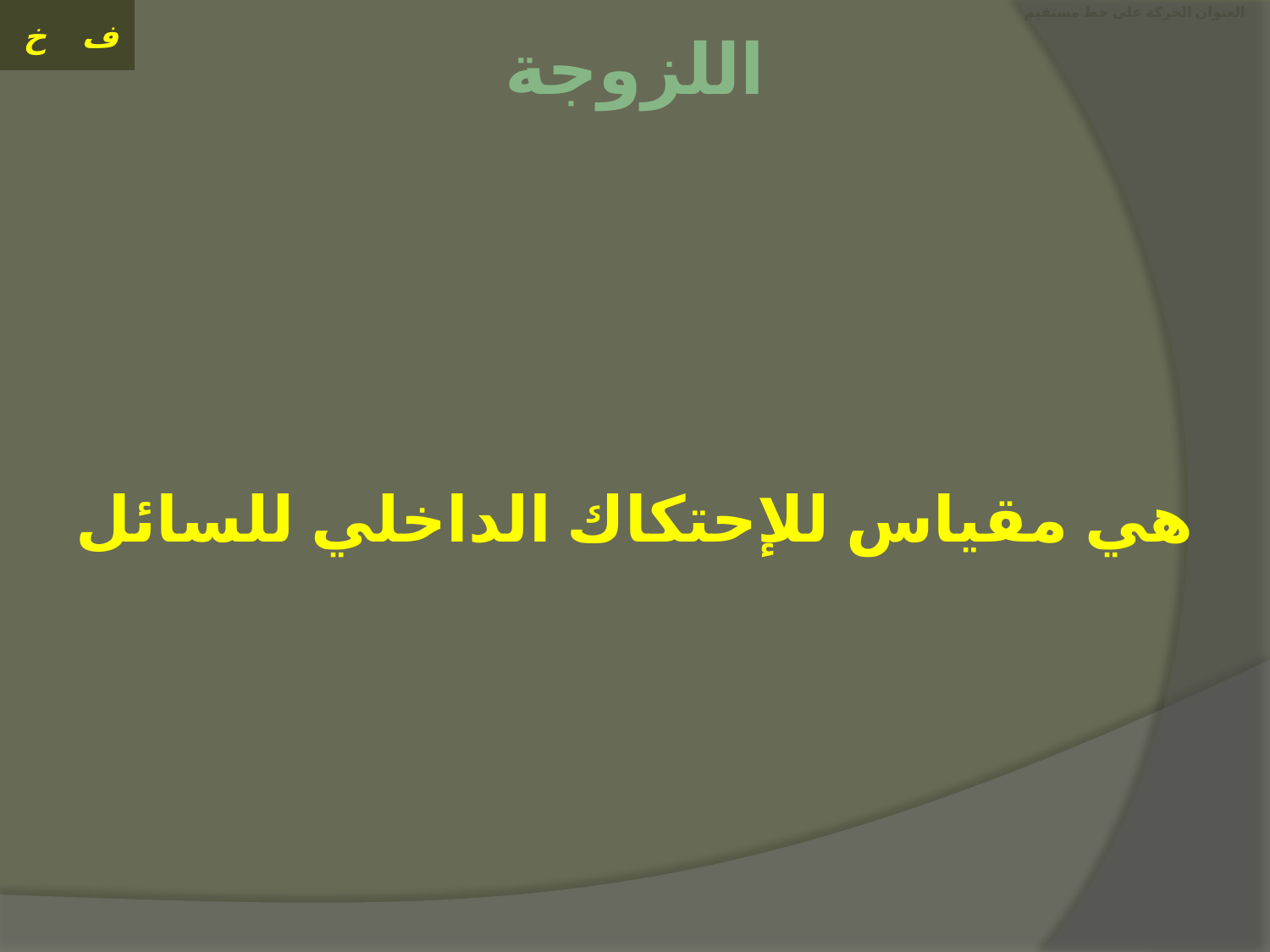

# العنوان الحركة على خط مستقيم
اللزوجة
هي مقياس للإحتكاك الداخلي للسائل